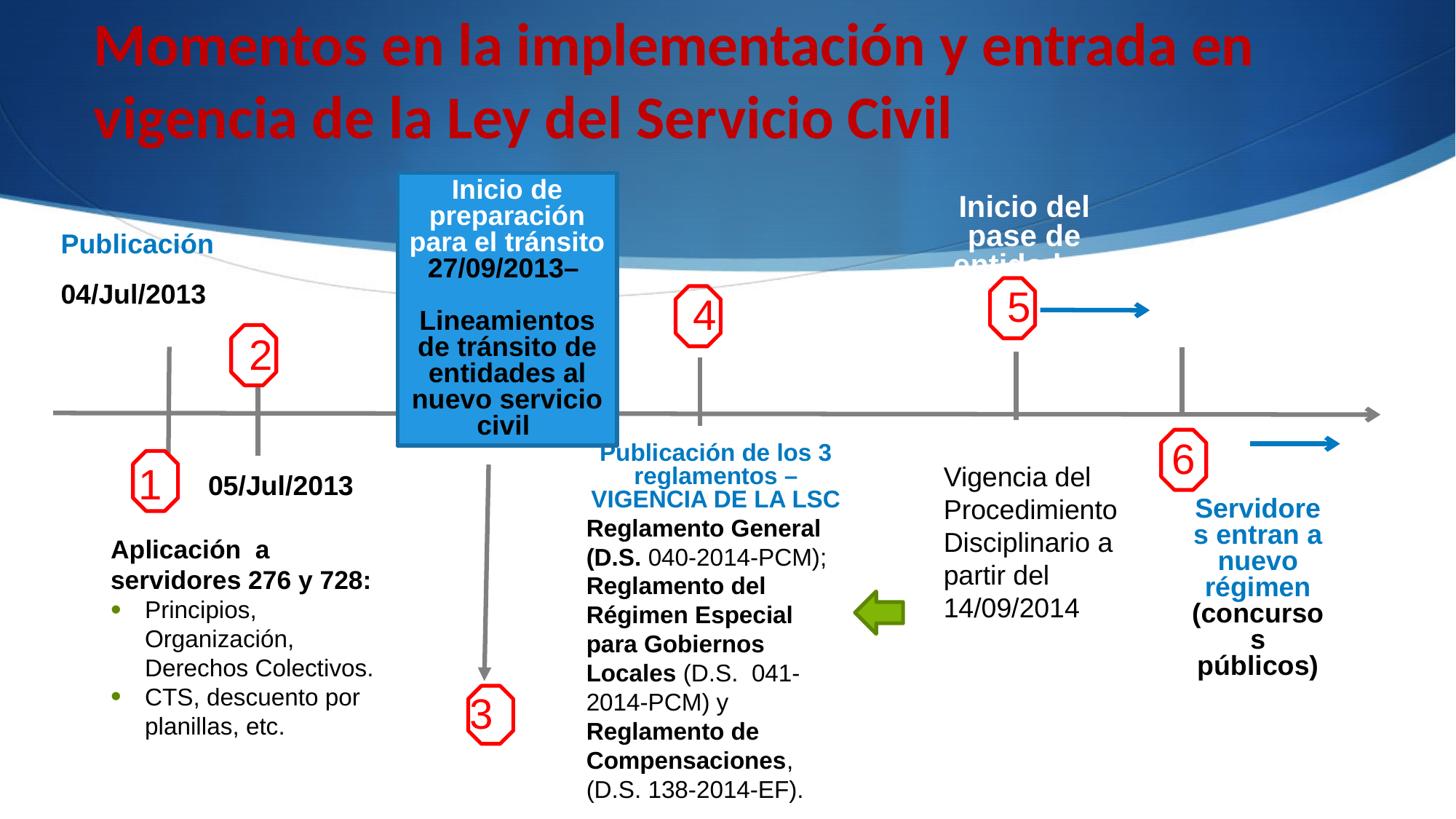

Momentos en la implementación y entrada en
vigencia de la Ley del Servicio Civil

Inicio de preparación para el tránsito
27/09/2013–

Lineamientos de tránsito de entidades al nuevo servicio civil
Inicio del pase de entidades
Publicación
04/Jul/2013

5

4

2

6

Publicación de los 3 reglamentos – VIGENCIA DE LA LSC
Reglamento General (D.S. 040-2014-PCM);
Reglamento del Régimen Especial para Gobiernos Locales (D.S.  041-2014-PCM) y Reglamento de Compensaciones, (D.S. 138-2014-EF).

1
Vigencia del Procedimiento Disciplinario a partir del 14/09/2014
05/Jul/2013
Servidores entran a nuevo régimen
(concursos públicos)
Aplicación  a servidores 276 y 728:
Principios, Organización, Derechos Colectivos.
CTS, descuento por planillas, etc.

3